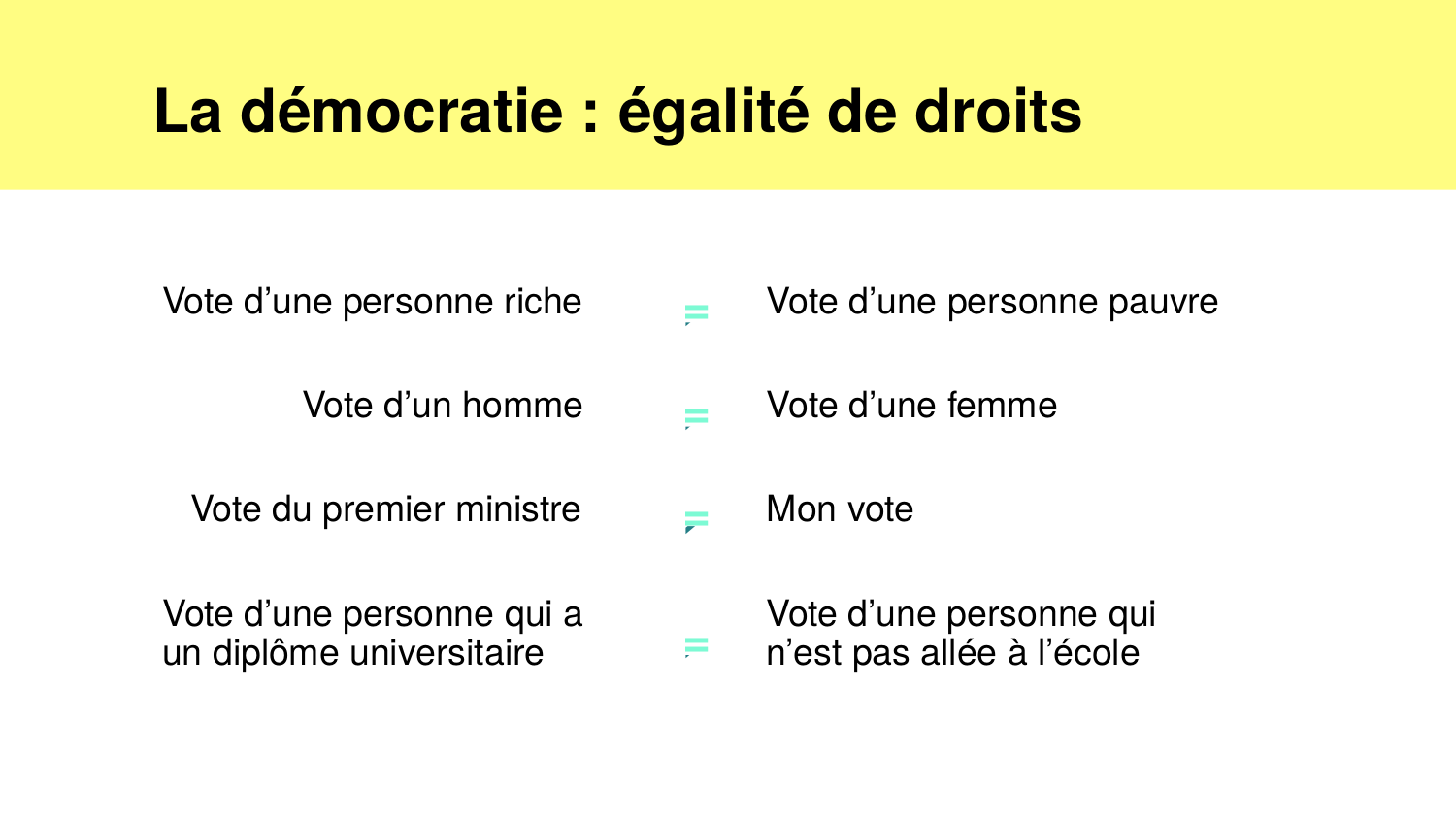

La démocratie : égalité de droits
Vote d’une personne riche
Vote d’une personne pauvre
>
Vote d’une personne riche
  Vote d’une personne pauvre
=
Vote d’un homme
  Vote d’une femme
=
Vote du premier ministre
  Mon vote
=
Vote d’une personne qui a un diplôme universitaire
Vote d’une personne qui n’est pas allée à l’école
=
Vote d’un homme
Vote d’une femme
>
Vote du premier ministre
Mon vote
>
Vote d’une personne qui a un diplôme universitaire
Vote d’une personne qui n’est pas allée à l’école
>